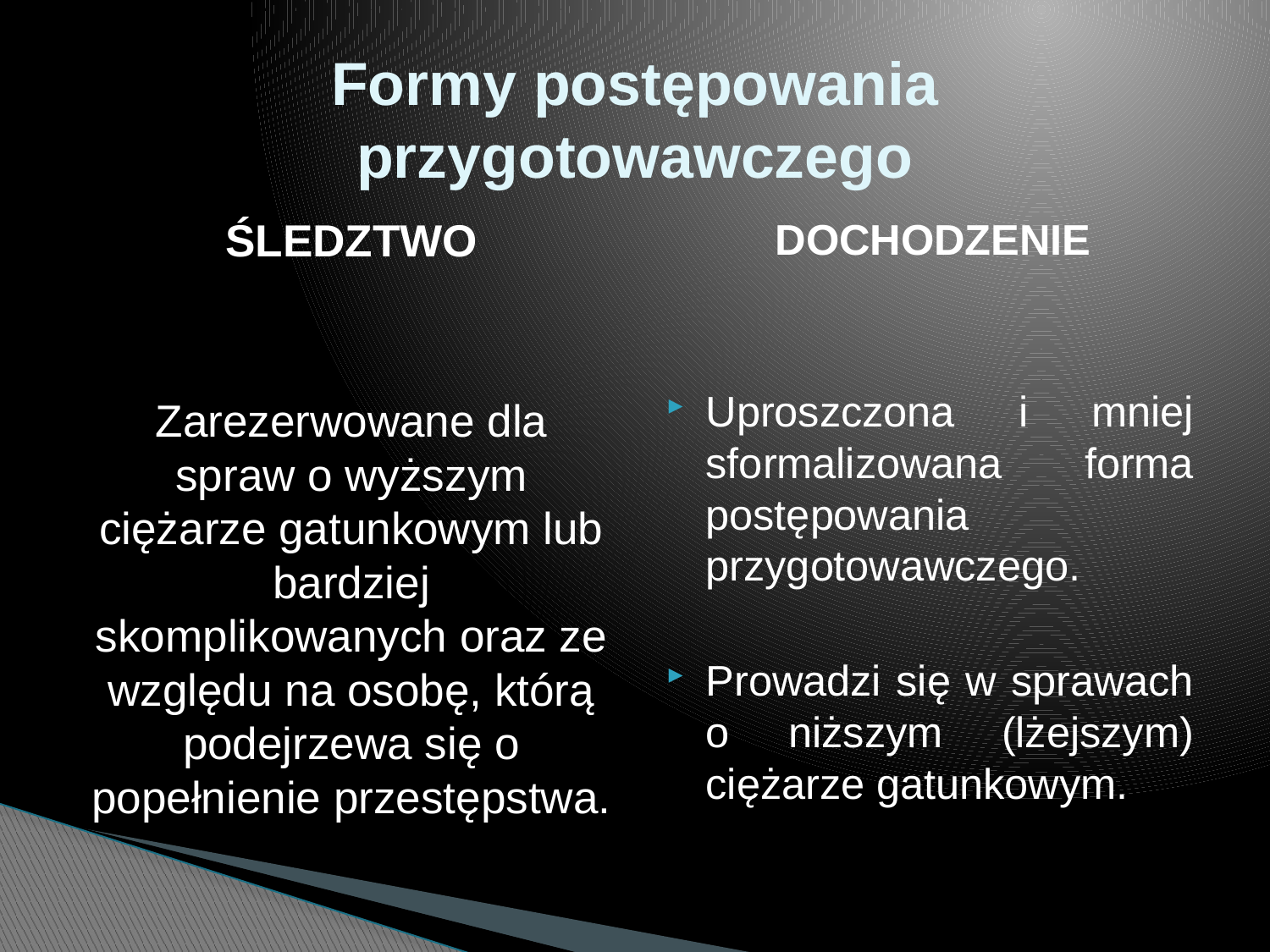

# Formy postępowania przygotowawczego
ŚLEDZTWO

Zarezerwowane dla spraw o wyższym ciężarze gatunkowym lub bardziej skomplikowanych oraz ze względu na osobę, którą podejrzewa się o popełnienie przestępstwa.

DOCHODZENIE

Uproszczona i mniej sformalizowana forma postępowania przygotowawczego.

Prowadzi się w sprawach o niższym (lżejszym) ciężarze gatunkowym.